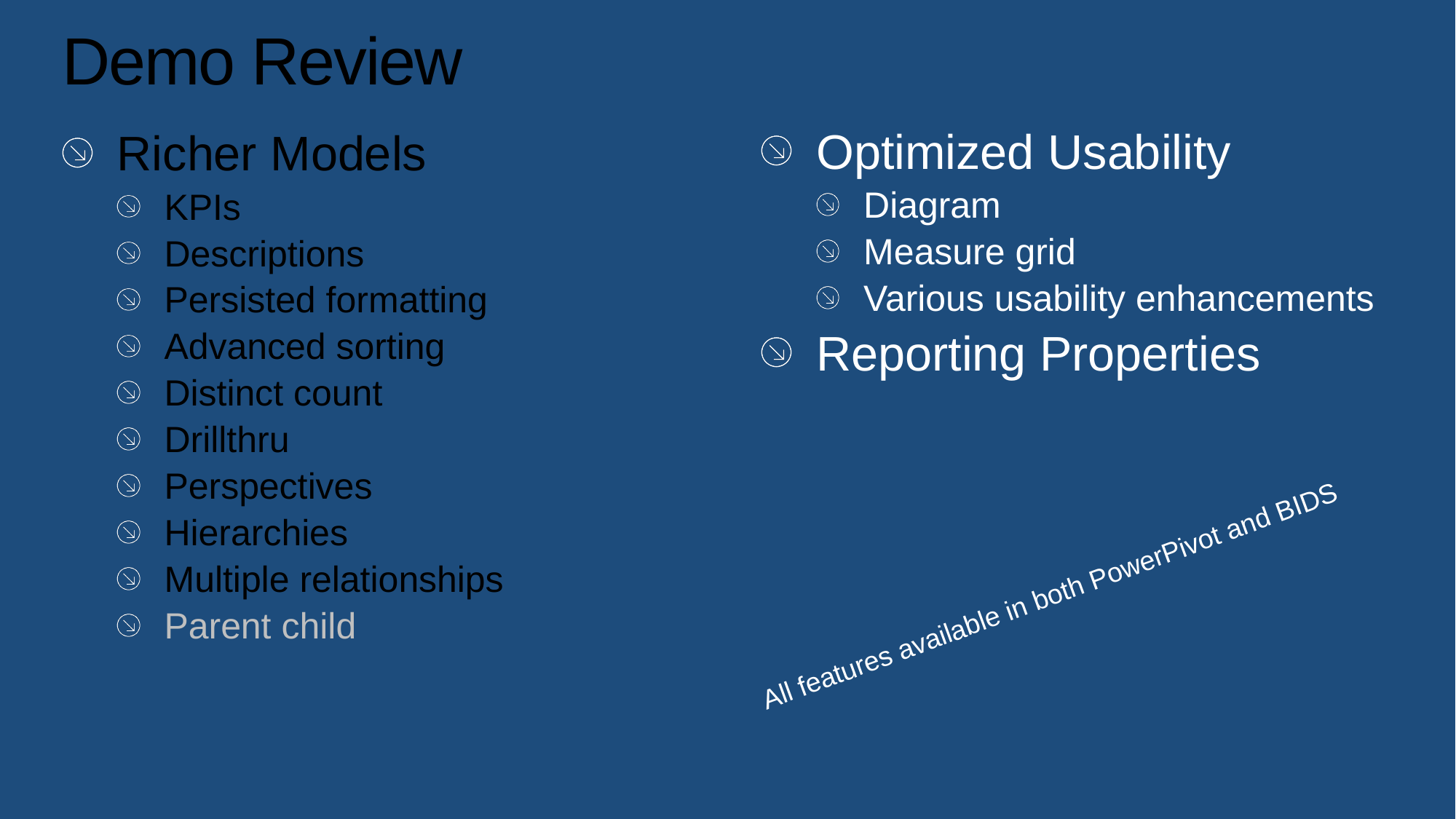

# Demo Review
Optimized Usability
Diagram
Measure grid
Various usability enhancements
Reporting Properties

Richer Models
KPIs
Descriptions
Persisted formatting
Advanced sorting
Distinct count
Drillthru
Perspectives
Hierarchies
Multiple relationships
Parent child
 All features available in both PowerPivot and BIDS